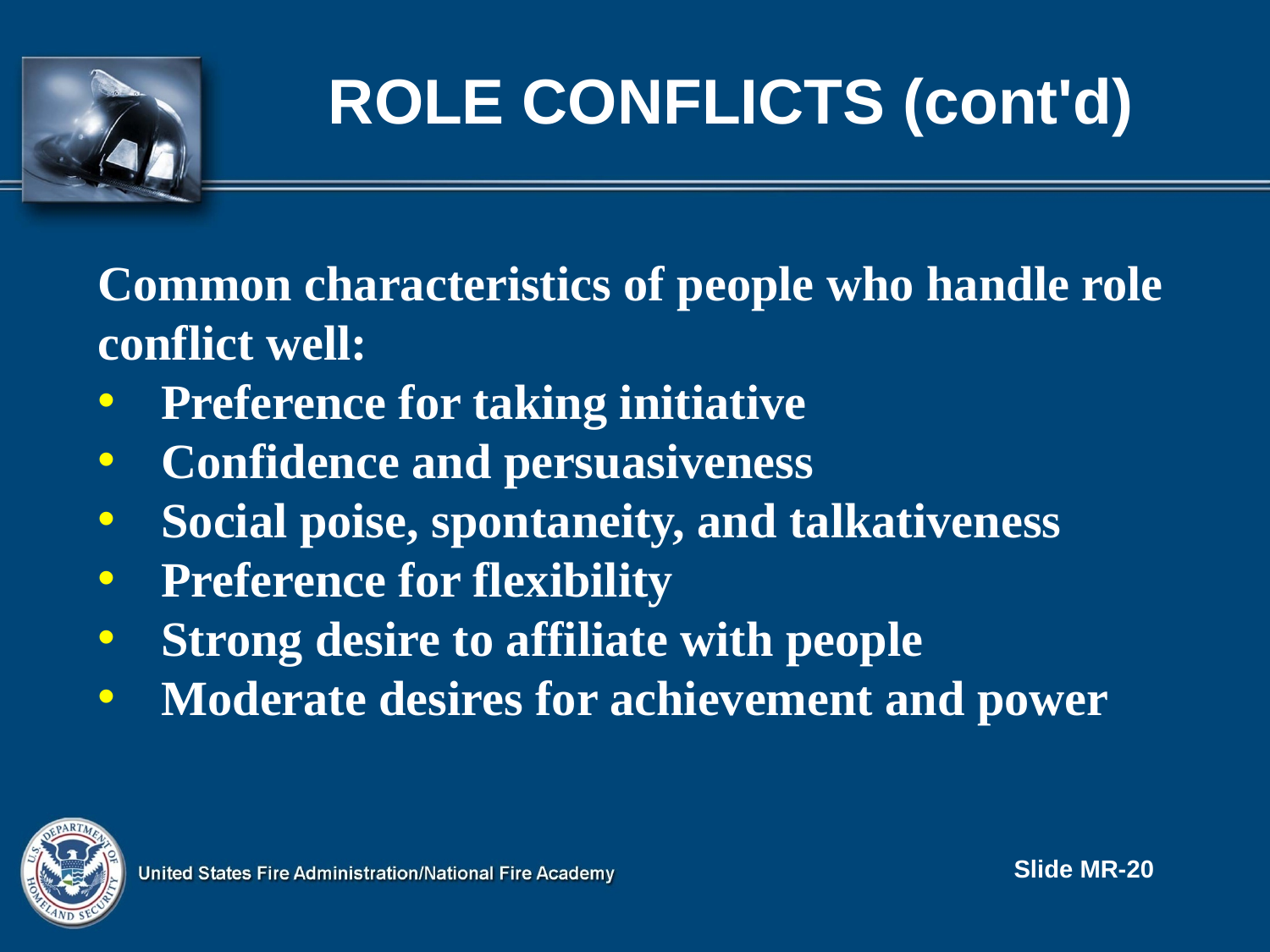

# Role Conflicts (cont'd)
Common characteristics of people who handle role conflict well:
	Preference for taking initiative
	Confidence and persuasiveness
	Social poise, spontaneity, and talkativeness
	Preference for flexibility
	Strong desire to affiliate with people
	Moderate desires for achievement and power

Slide MR-20